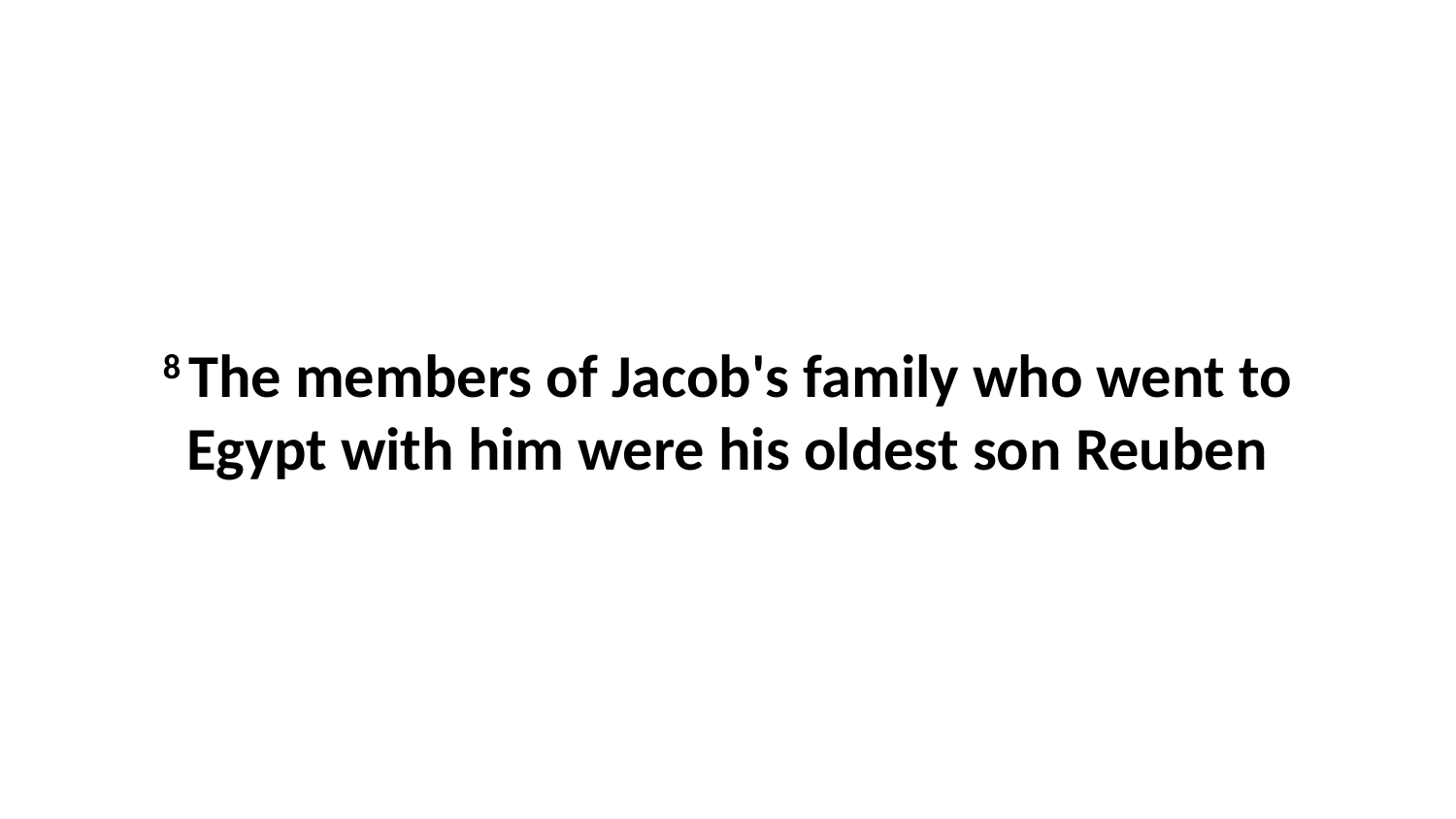

8 The members of Jacob's family who went to Egypt with him were his oldest son Reuben